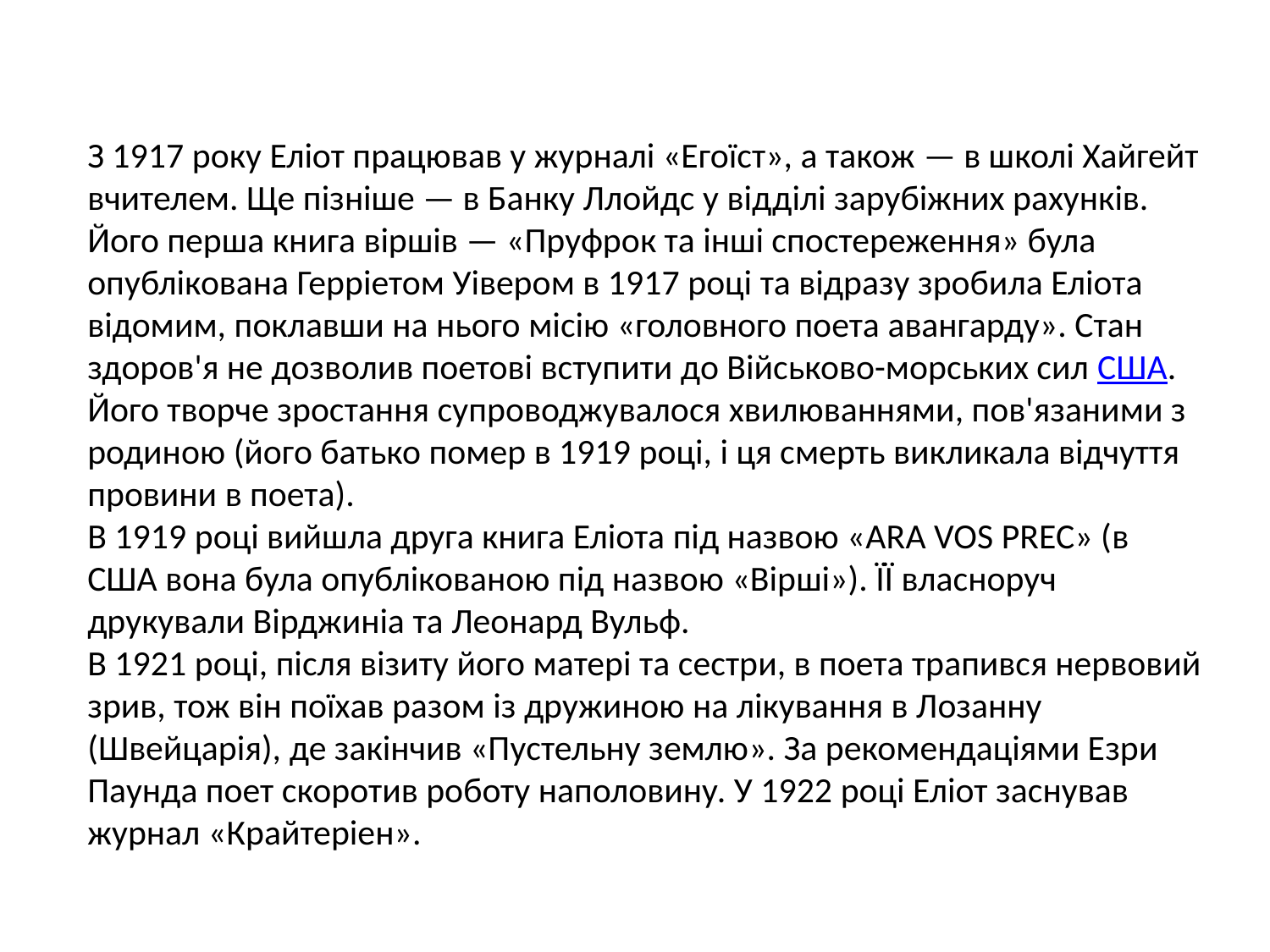

З 1917 року Еліот працював у журналі «Егоїст», а також — в школі Хайгейт вчителем. Ще пізніше — в Банку Ллойдс у відділі зарубіжних рахунків. Його перша книга віршів — «Пруфрок та інші спостереження» була опублікована Герріетом Уівером в 1917 році та відразу зробила Еліота відомим, поклавши на нього місію «головного поета авангарду». Стан здоров'я не дозволив поетові вступити до Військово-морських сил США. Його творче зростання супроводжувалося хвилюваннями, пов'язаними з родиною (його батько помер в 1919 році, і ця смерть викликала відчуття провини в поета).
В 1919 році вийшла друга книга Еліота під назвою «ARA VOS PREC» (в США вона була опублікованою під назвою «Вірші»). ЇЇ власноруч друкували Вірджиніа та Леонард Вульф.
В 1921 році, після візиту його матері та сестри, в поета трапився нервовий зрив, тож він поїхав разом із дружиною на лікування в Лозанну (Швейцарія), де закінчив «Пустельну землю». За рекомендаціями Езри Паунда поет скоротив роботу наполовину. У 1922 році Еліот заснував журнал «Крайтеріен».